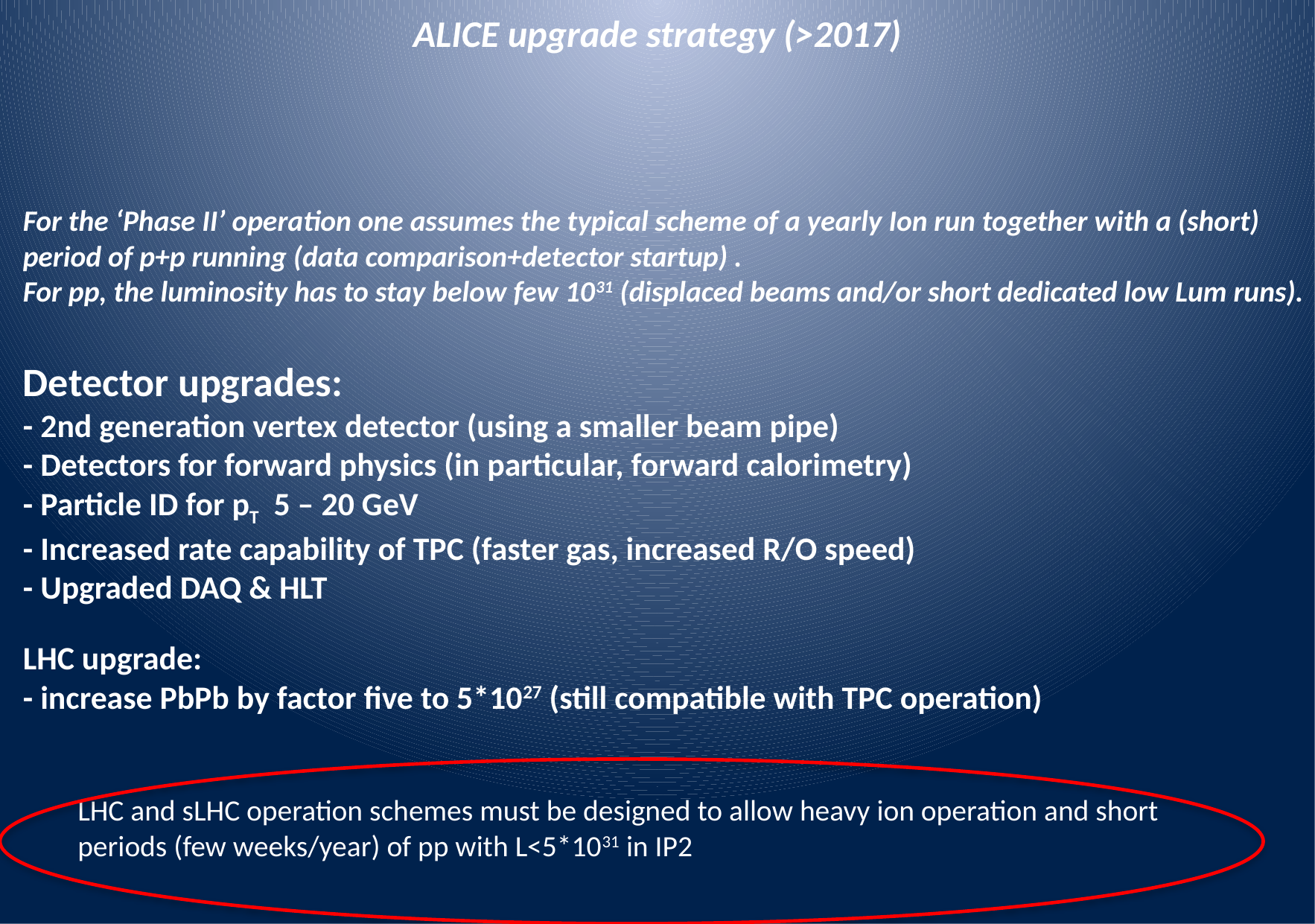

# ALICE upgrade strategy (>2017)

For the ‘Phase II’ operation one assumes the typical scheme of a yearly Ion run together with a (short) period of p+p running (data comparison+detector startup) .
For pp, the luminosity has to stay below few 1031 (displaced beams and/or short dedicated low Lum runs).

Detector upgrades:
- 2nd generation vertex detector (using a smaller beam pipe)
- Detectors for forward physics (in particular, forward calorimetry)
- Particle ID for pT  5 – 20 GeV
- Increased rate capability of TPC (faster gas, increased R/O speed)
- Upgraded DAQ & HLT

LHC upgrade:
- increase PbPb by factor five to 5*1027 (still compatible with TPC operation)

LHC and sLHC operation schemes must be designed to allow heavy ion operation and short periods (few weeks/year) of pp with L<5*1031 in IP2